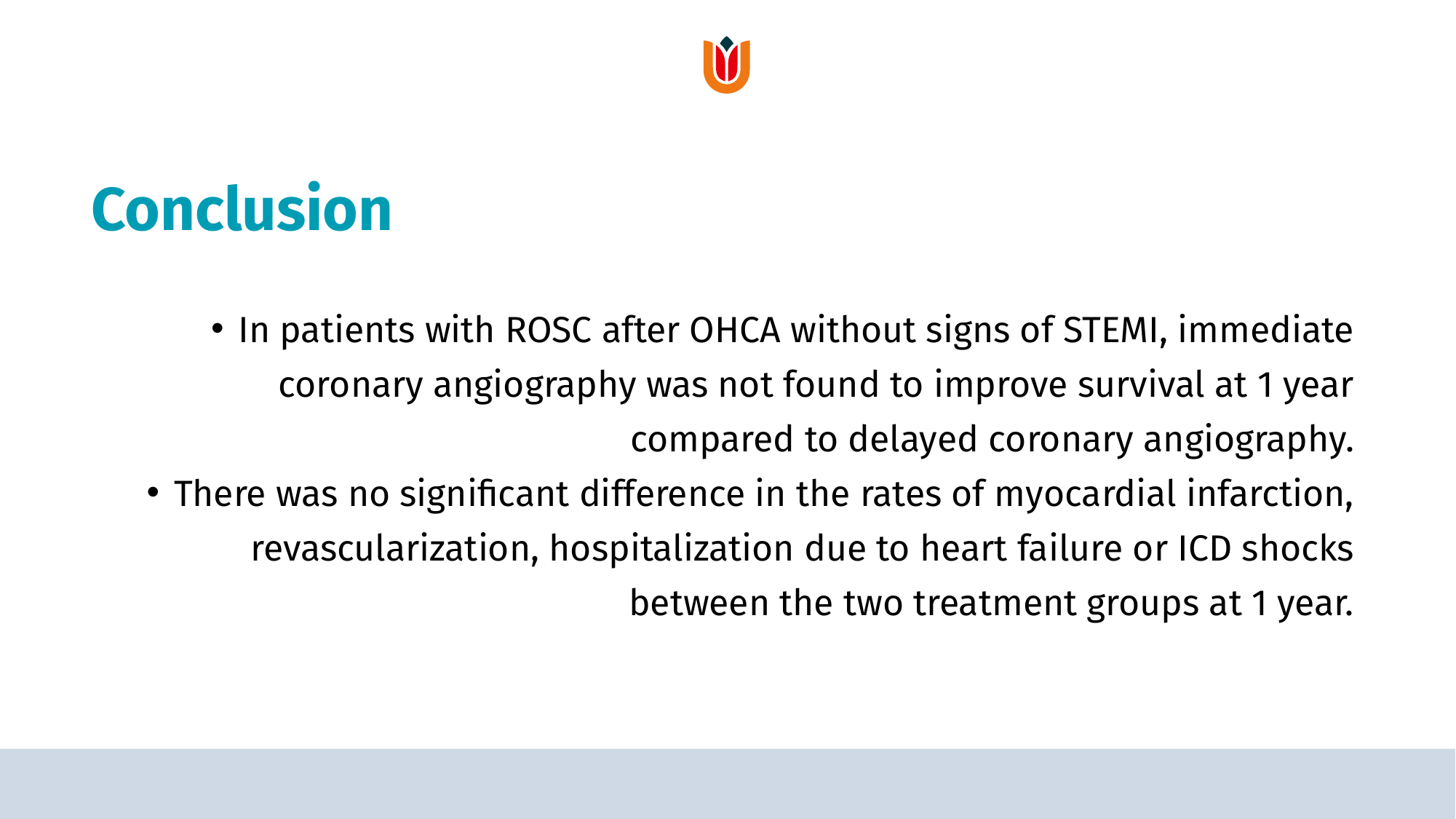

# Conclusion
In patients with ROSC after OHCA without signs of STEMI, immediate coronary angiography was not found to improve survival at 1 year compared to delayed coronary angiography.
There was no significant difference in the rates of myocardial infarction, revascularization, hospitalization due to heart failure or ICD shocks between the two treatment groups at 1 year.